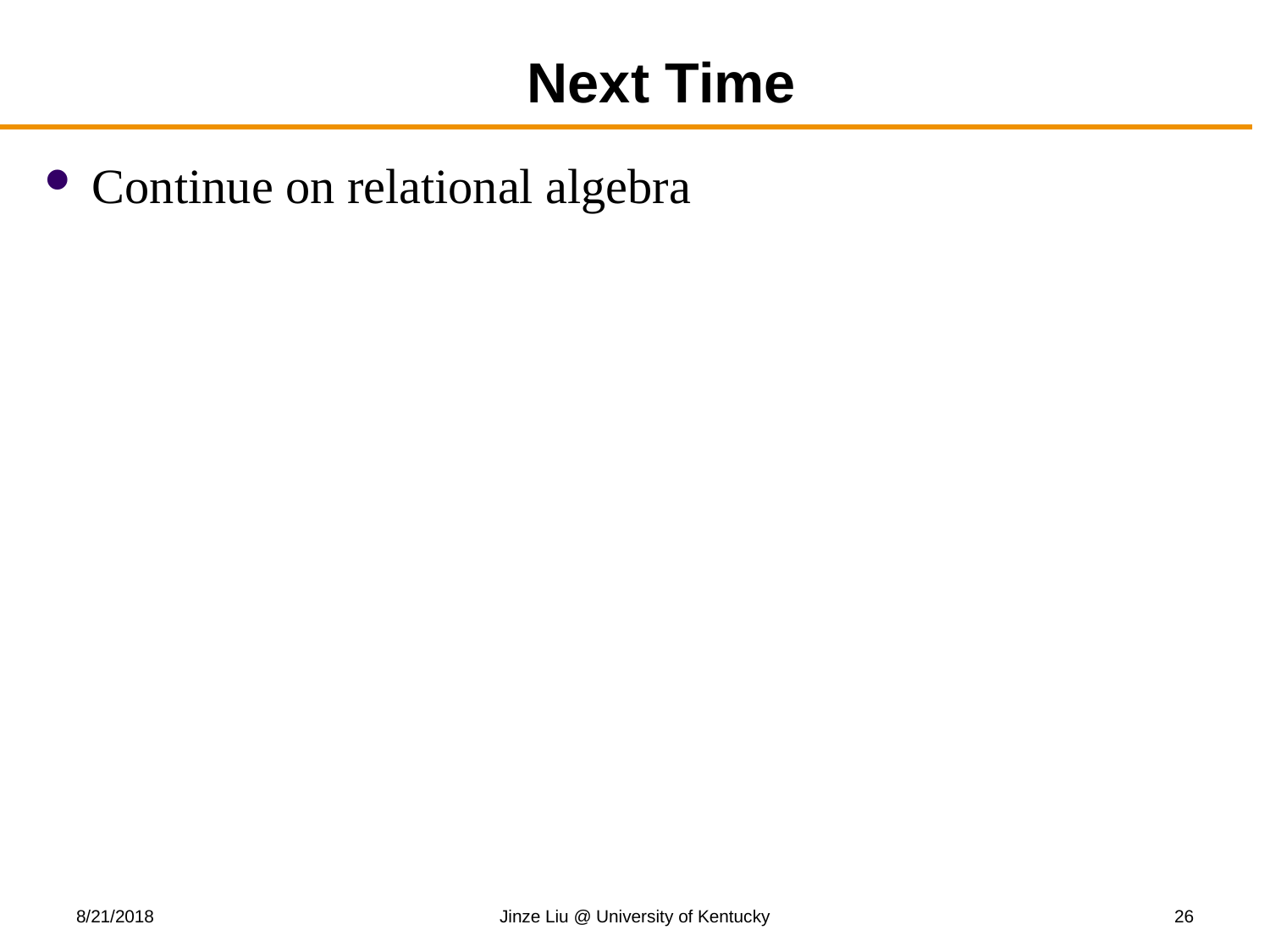

# Next Time
Continue on relational algebra
8/21/2018
Jinze Liu @ University of Kentucky
26